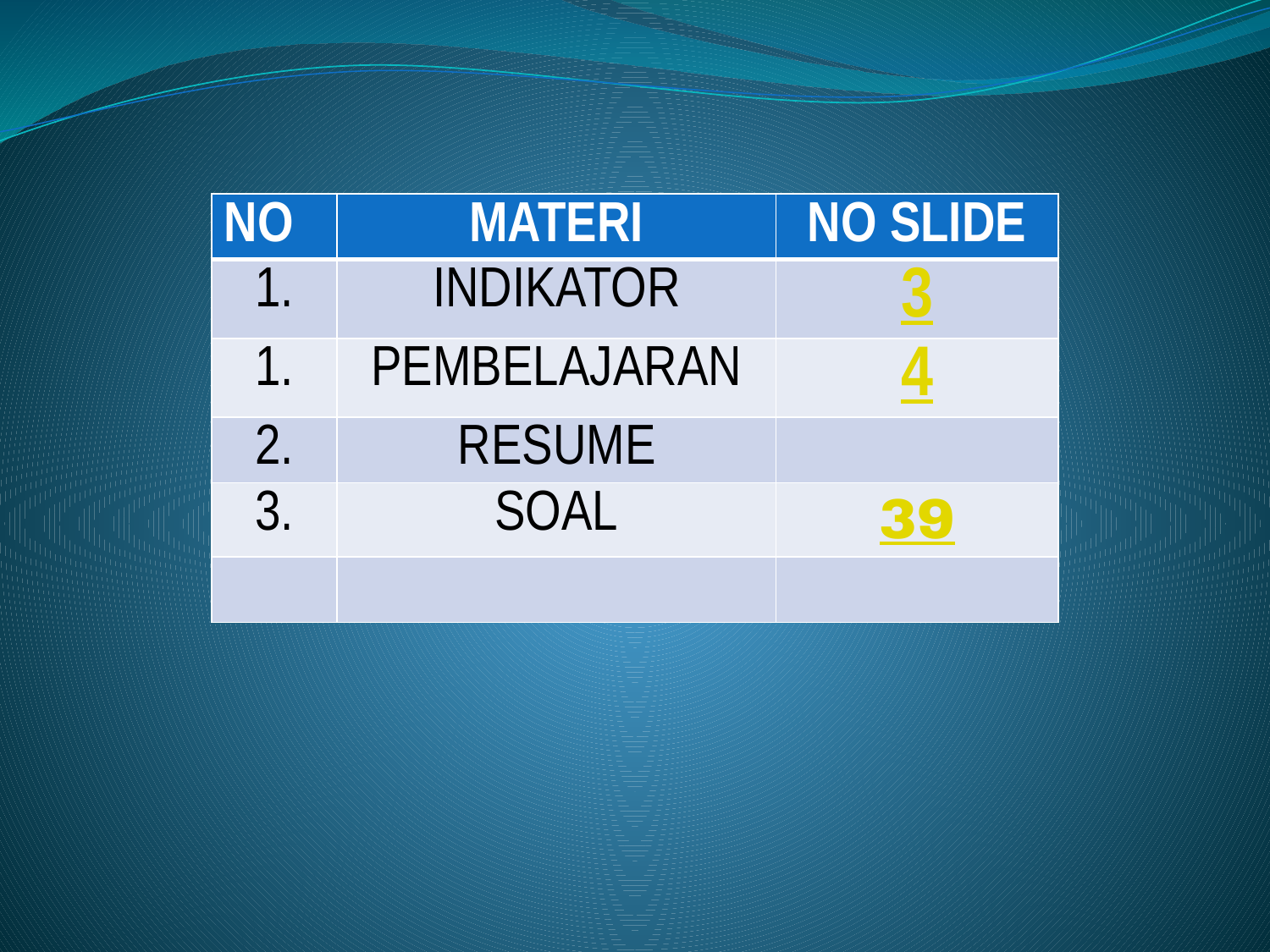

| NO | MATERI | NO SLIDE |
| --- | --- | --- |
| 1. | INDIKATOR | 3 |
| 1. | PEMBELAJARAN | 4 |
| 2. | RESUME |  |
| 3. | SOAL | 39 |
|  |  |  |